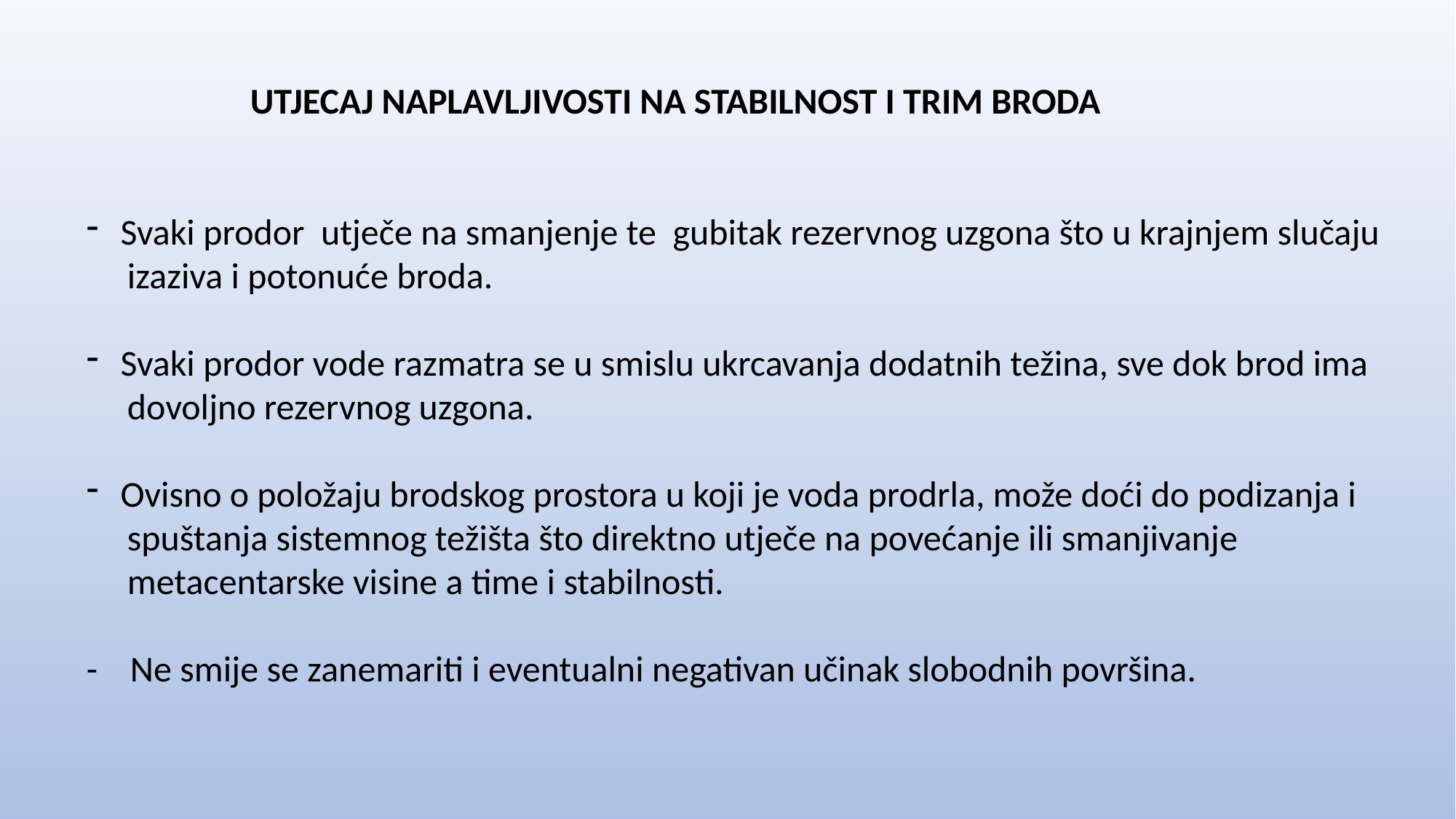

UTJECAJ NAPLAVLJIVOSTI NA STABILNOST I TRIM BRODA

Svaki prodor  utječe na smanjenje te  gubitak rezervnog uzgona što u krajnjem slučaju
     izaziva i potonuće broda.

Svaki prodor vode razmatra se u smislu ukrcavanja dodatnih težina, sve dok brod ima
     dovoljno rezervnog uzgona.

Ovisno o položaju brodskog prostora u koji je voda prodrla, može doći do podizanja i
     spuštanja sistemnog težišta što direktno utječe na povećanje ili smanjivanje
     metacentarske visine a time i stabilnosti.

-    Ne smije se zanemariti i eventualni negativan učinak slobodnih površina.